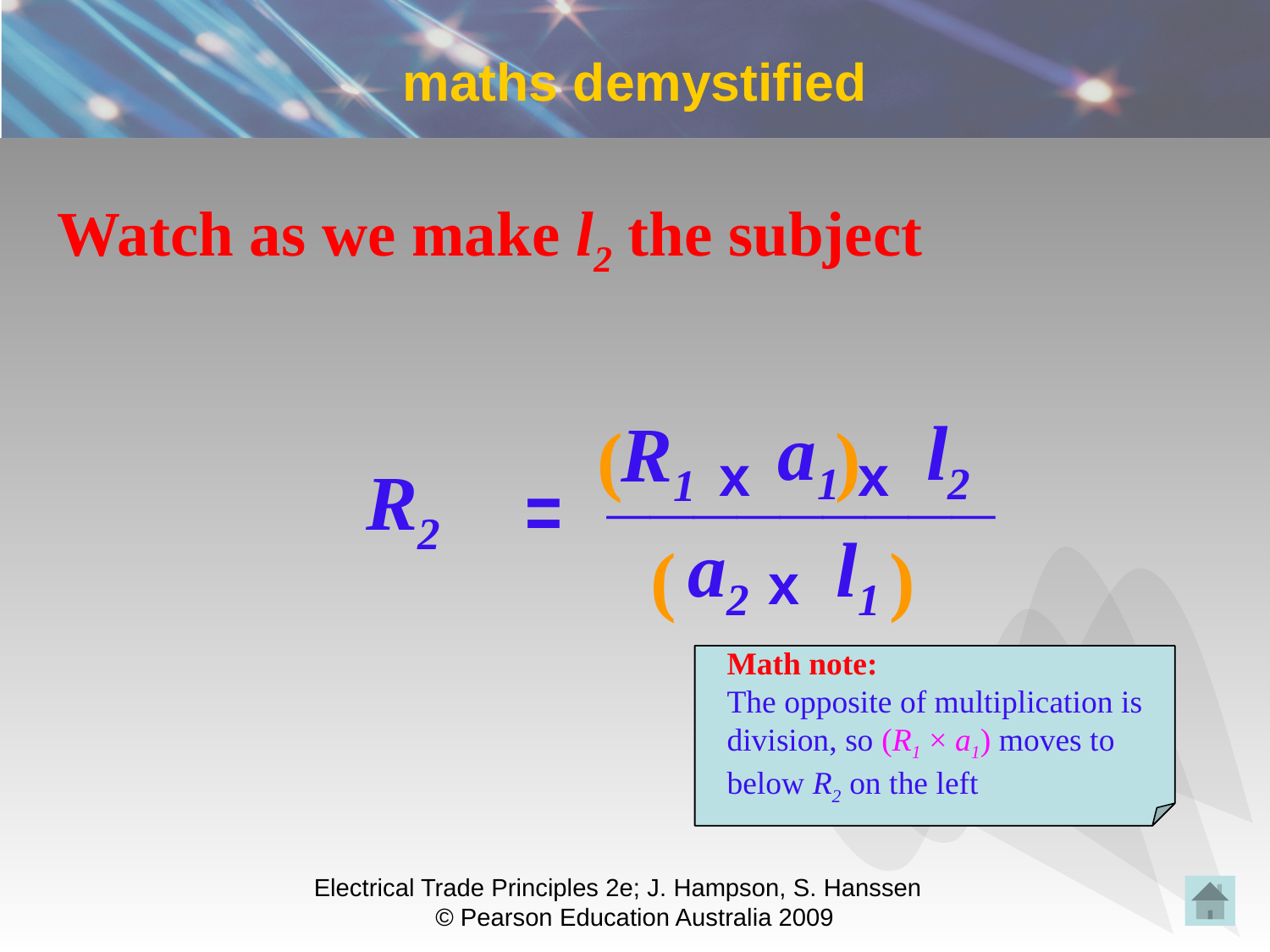

# maths demystified
Watch as we make l2 the subject
a1
R1
x
l2
(
)
_________
x
R2
=
a2
l1
x
(
)
Math note:
The opposite of division is multiplication, so (a2 × l1) moves to alongside R2 on the left
Math note:
As we are multiplying and dividing it is easiest to group the quantities we need to move within brackets.
Math note:
The opposite of multiplication is division, so (R1 × a1) moves to below R2 on the left